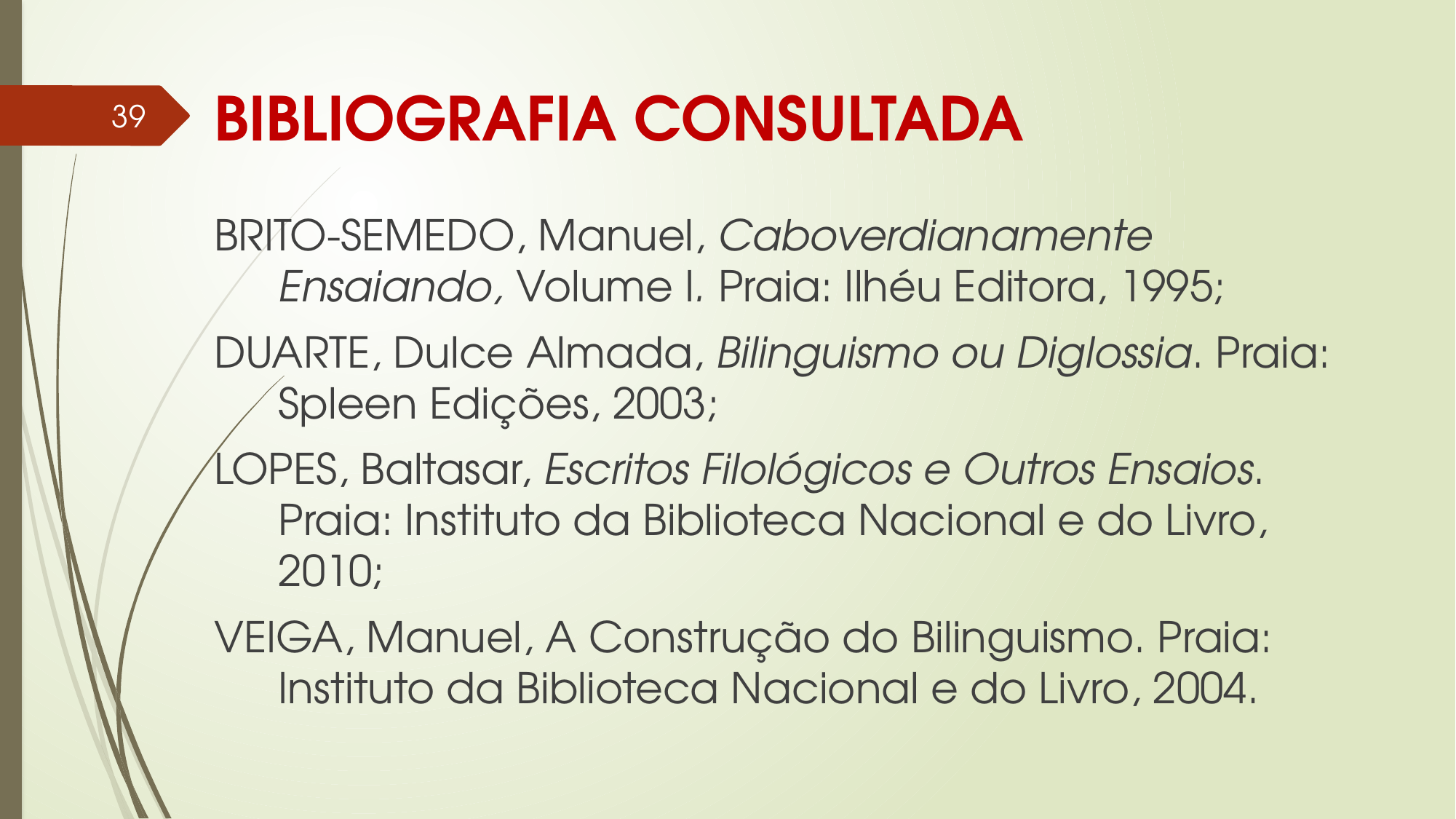

# BIBLIOGRAFIA CONSULTADA
39
BRITO-SEMEDO, Manuel, Caboverdianamente Ensaiando, Volume I. Praia: Ilhéu Editora, 1995;
DUARTE, Dulce Almada, Bilinguismo ou Diglossia. Praia: Spleen Edições, 2003;
LOPES, Baltasar, Escritos Filológicos e Outros Ensaios. Praia: Instituto da Biblioteca Nacional e do Livro, 2010;
VEIGA, Manuel, A Construção do Bilinguismo. Praia: Instituto da Biblioteca Nacional e do Livro, 2004.